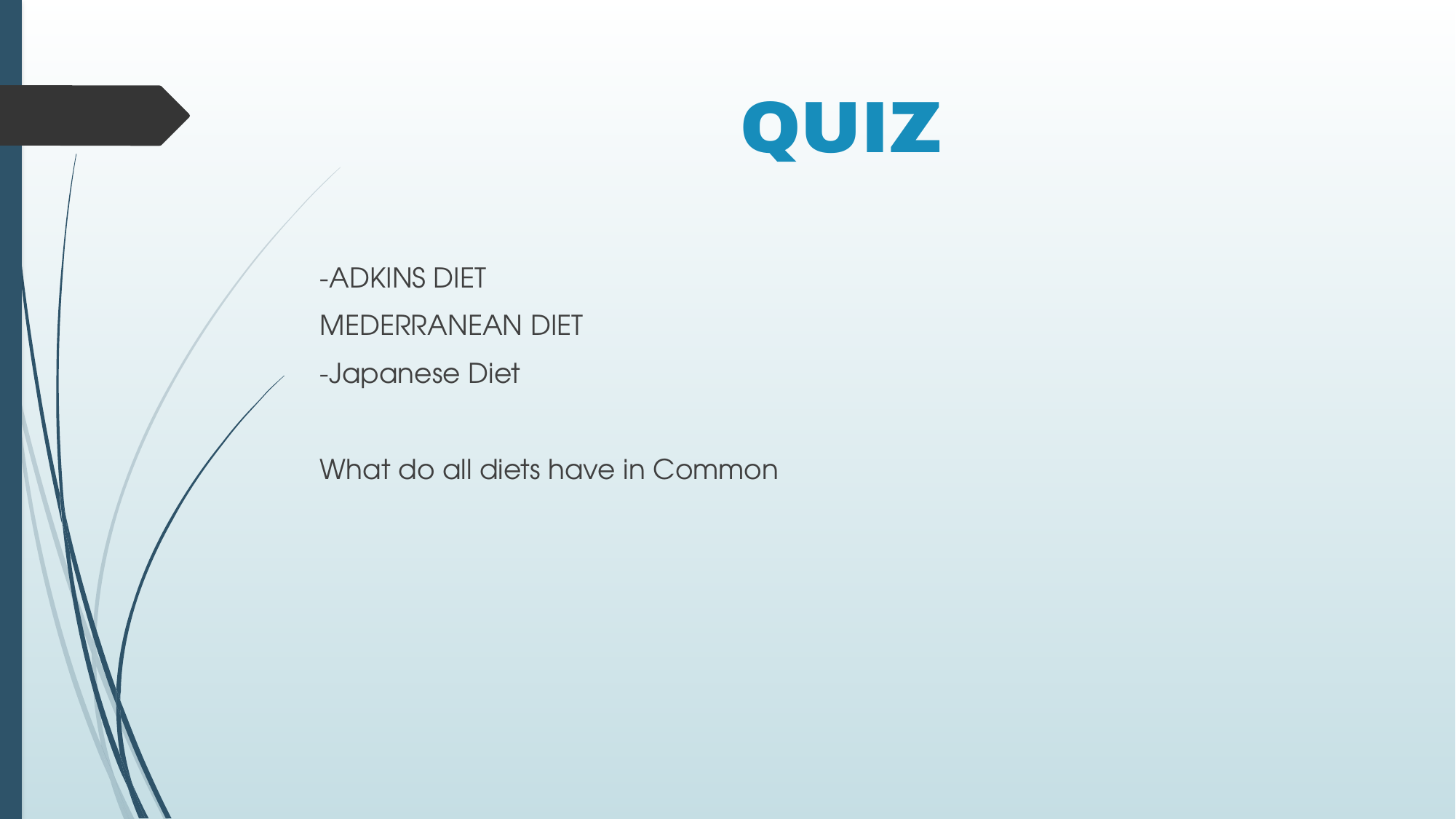

# QUIZ
-ADKINS DIET
MEDERRANEAN DIET
-Japanese Diet

What do all diets have in Common